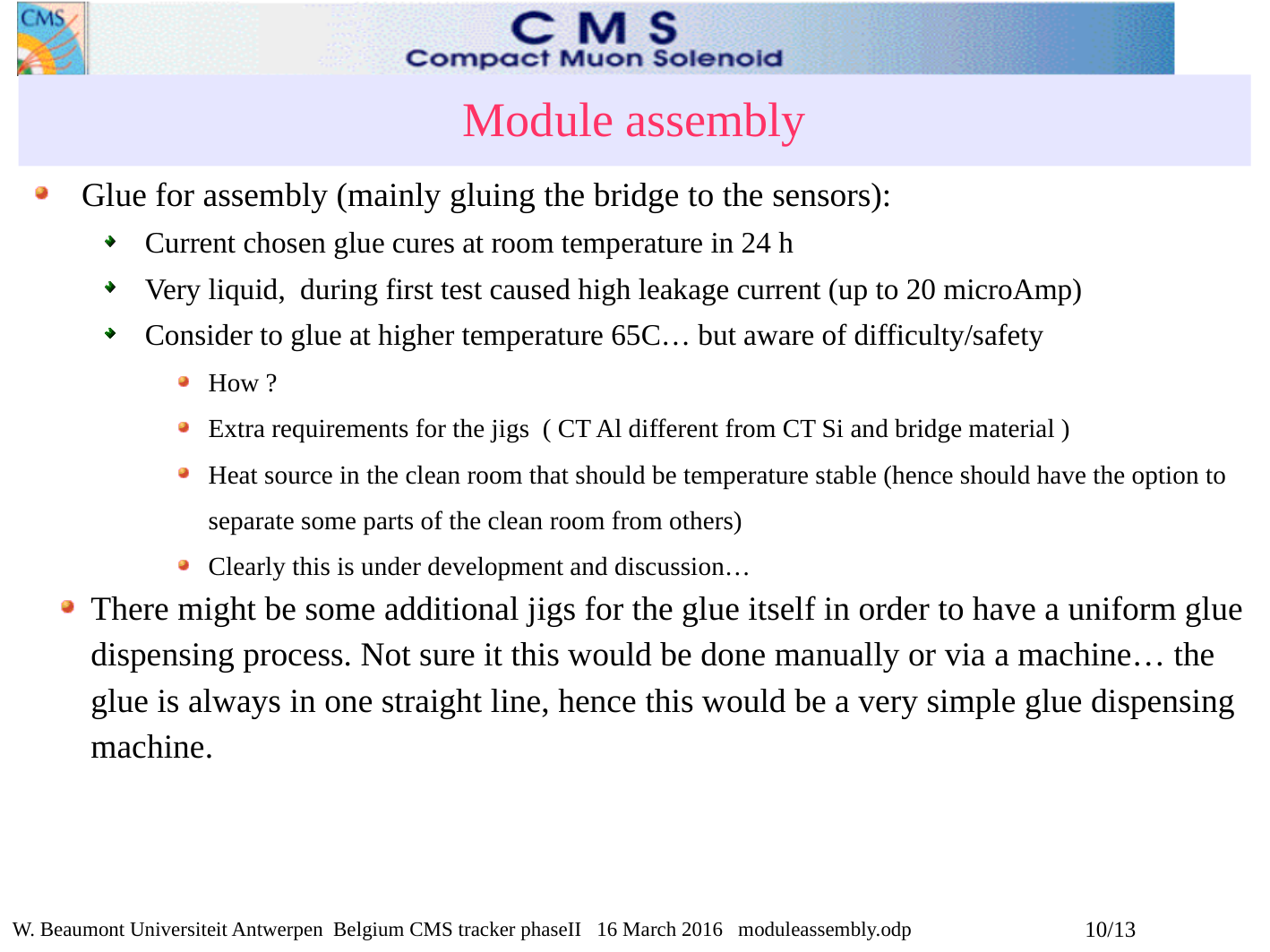

# Module assembly
Glue for assembly (mainly gluing the bridge to the sensors):
Current chosen glue cures at room temperature in 24 h
Very liquid,  during first test caused high leakage current (up to 20 microAmp)
Consider to glue at higher temperature 65C… but aware of difficulty/safety
How ?
Extra requirements for the jigs  ( CT Al different from CT Si and bridge material )
Heat source in the clean room that should be temperature stable (hence should have the option to separate some parts of the clean room from others)
Clearly this is under development and discussion…
There might be some additional jigs for the glue itself in order to have a uniform glue dispensing process. Not sure it this would be done manually or via a machine… the glue is always in one straight line, hence this would be a very simple glue dispensing machine.